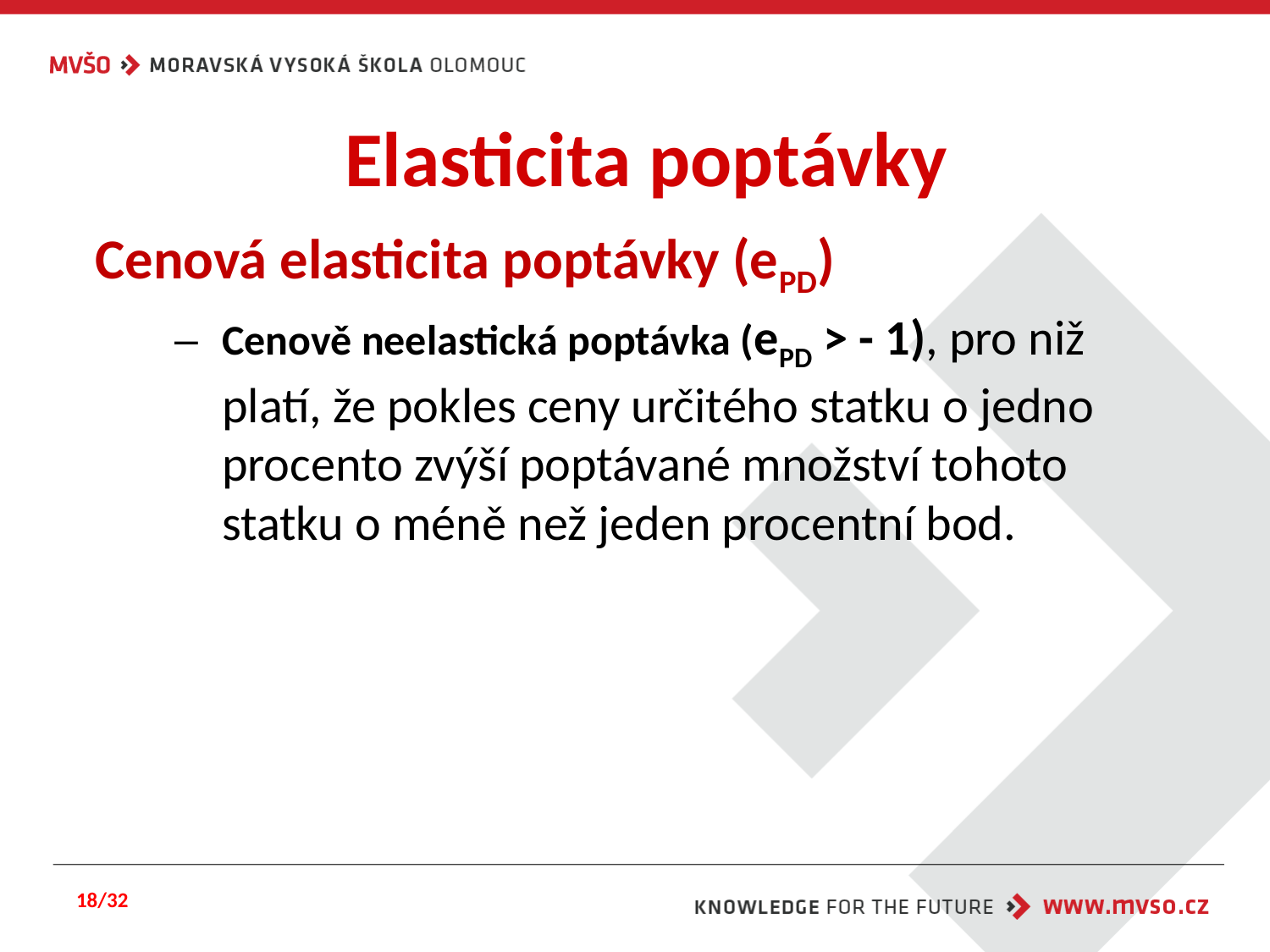

# Elasticita poptávky
Cenová elasticita poptávky (ePD)
Cenově neelastická poptávka (ePD > - 1), pro niž platí, že pokles ceny určitého statku o jedno procento zvýší poptávané množství tohoto statku o méně než jeden procentní bod.
18/32